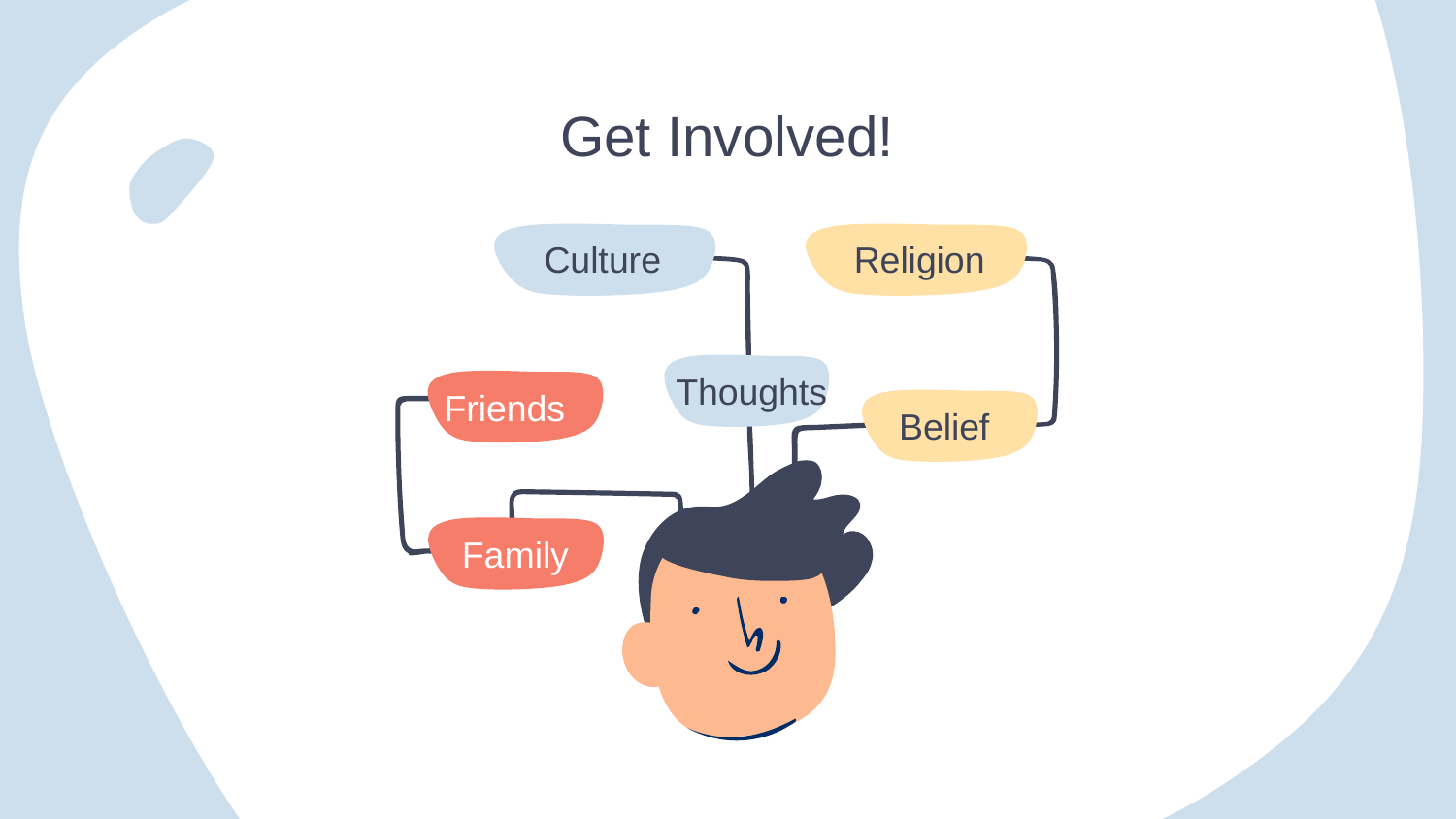

# Get Involved!

Culture
Religion
Thoughts
Friends
Belief

Family